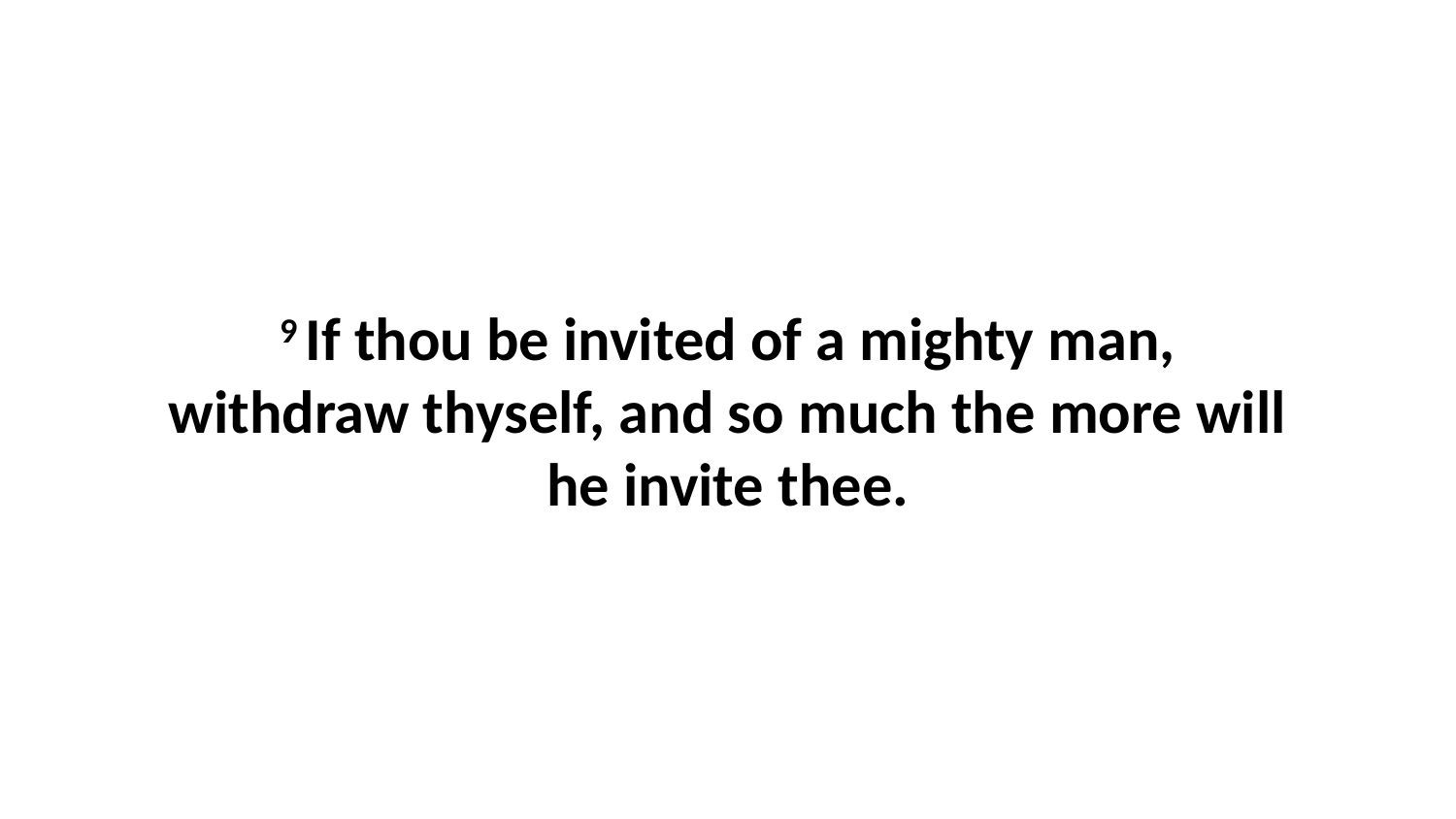

9 If thou be invited of a mighty man, withdraw thyself, and so much the more will he invite thee.